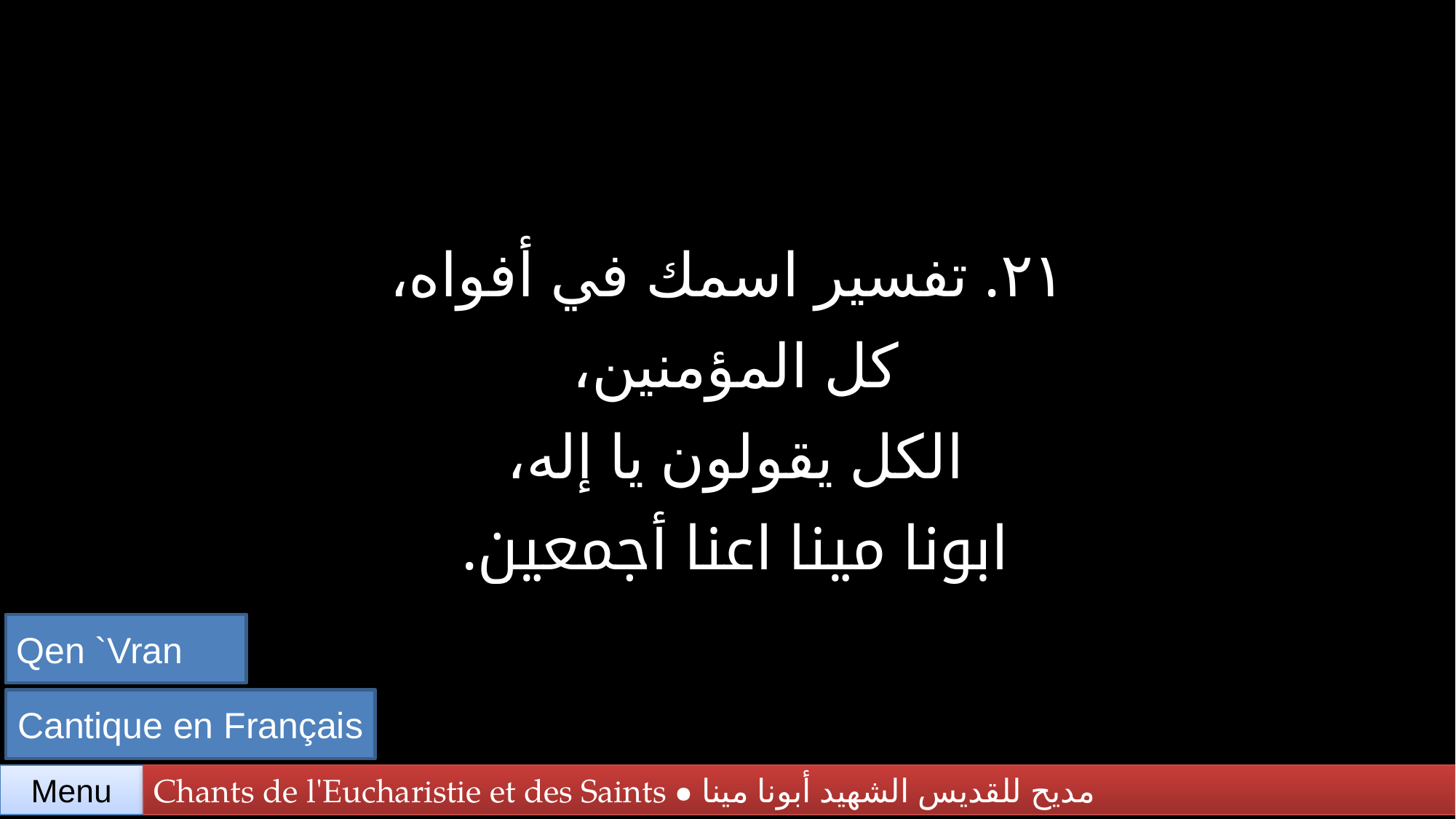

| ٢١. تفسير اسمك في أفواه، كل المؤمنين، الكل يقولون يا إله، ابونا مينا اعنا أجمعين. |
| --- |
Qen `Vran
Cantique en Français
Chants de l'Eucharistie et des Saints • مديح للقديس الشهيد أبونا مينا
Menu